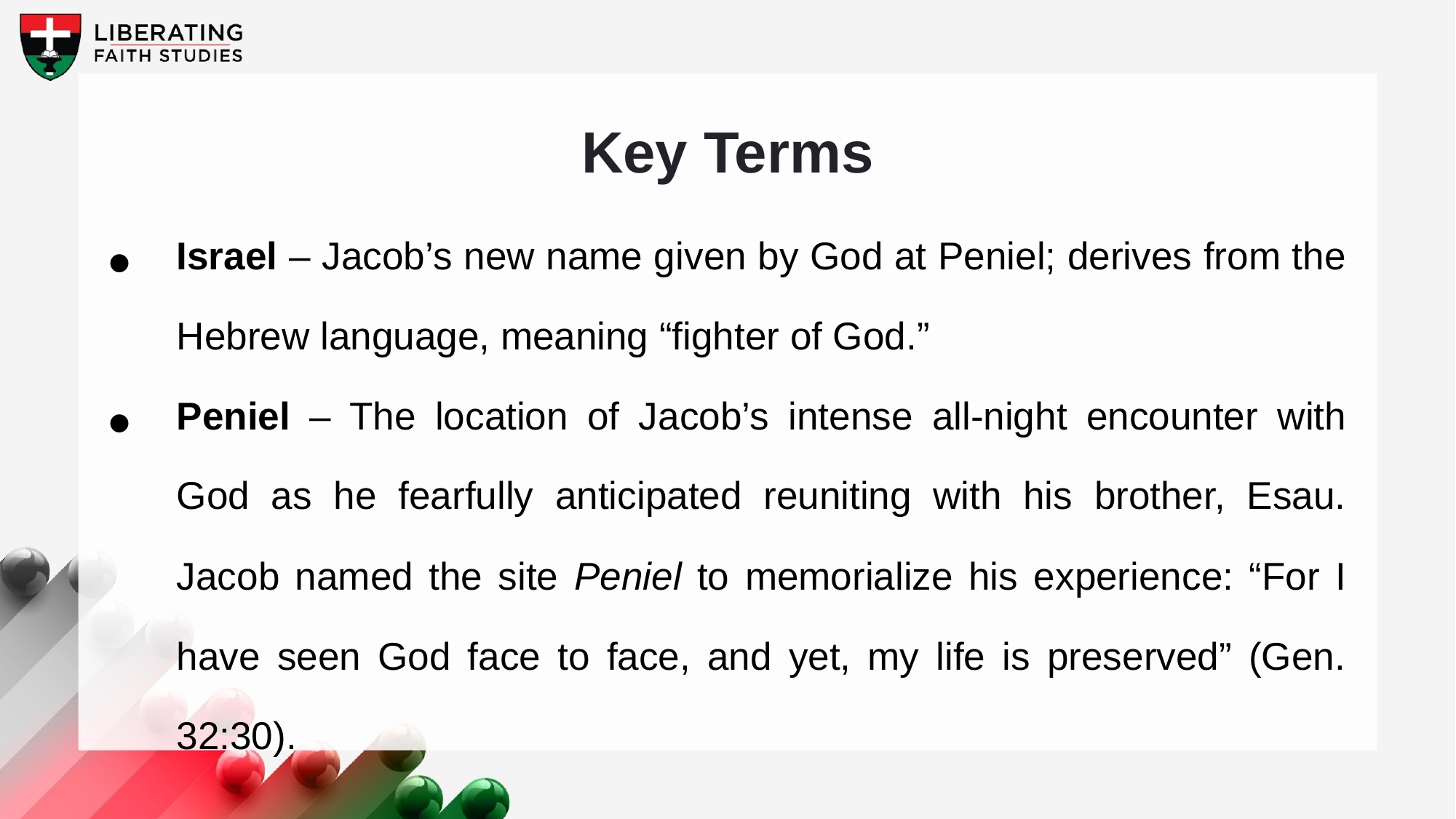

Key Terms
Israel – Jacob’s new name given by God at Peniel; derives from the Hebrew language, meaning “fighter of God.”
Peniel – The location of Jacob’s intense all-night encounter with God as he fearfully anticipated reuniting with his brother, Esau. Jacob named the site Peniel to memorialize his experience: “For I have seen God face to face, and yet, my life is preserved” (Gen. 32:30).
Your title here